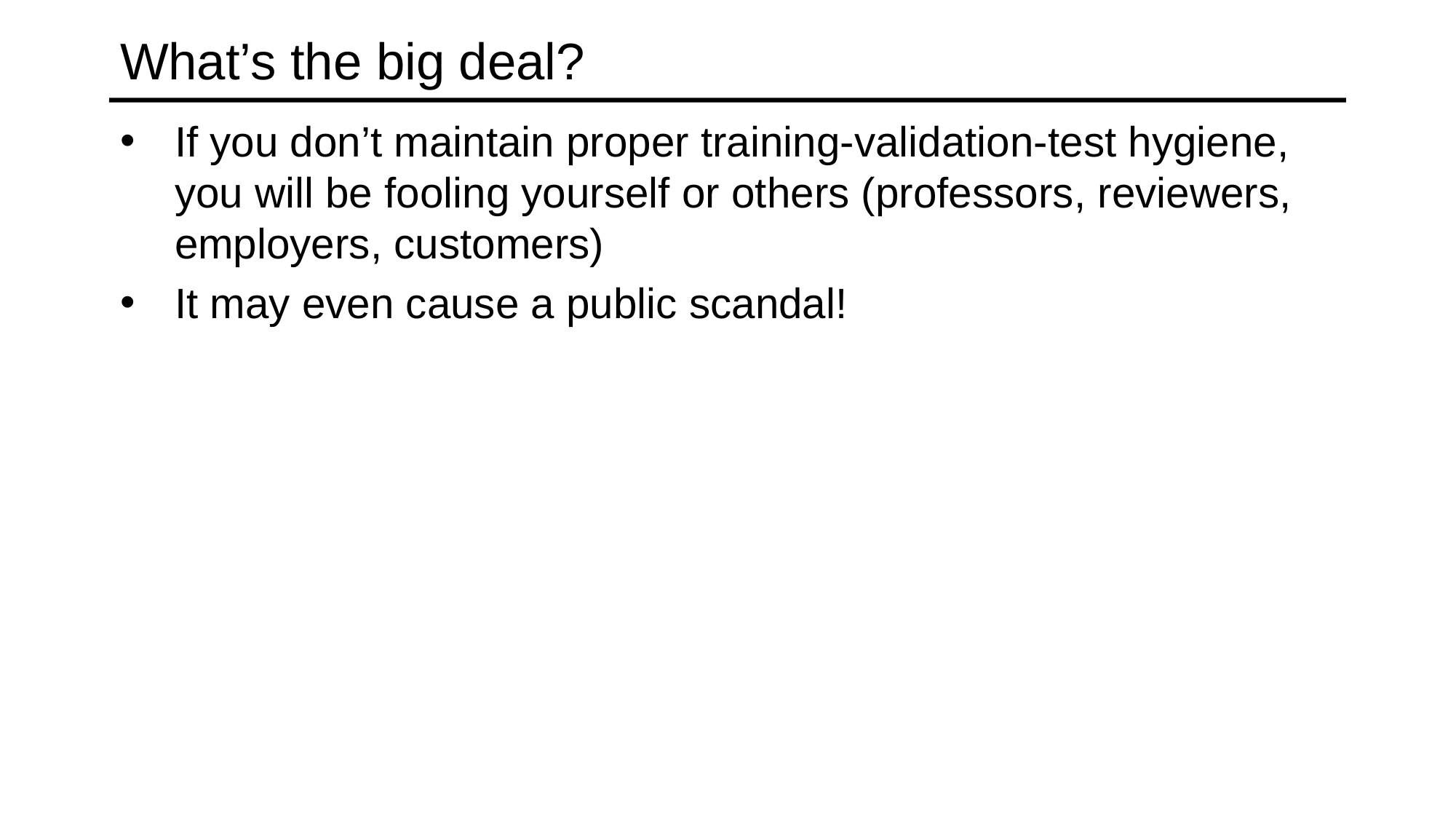

# What’s the big deal?
If you don’t maintain proper training-validation-test hygiene, you will be fooling yourself or others (professors, reviewers, employers, customers)
It may even cause a public scandal!